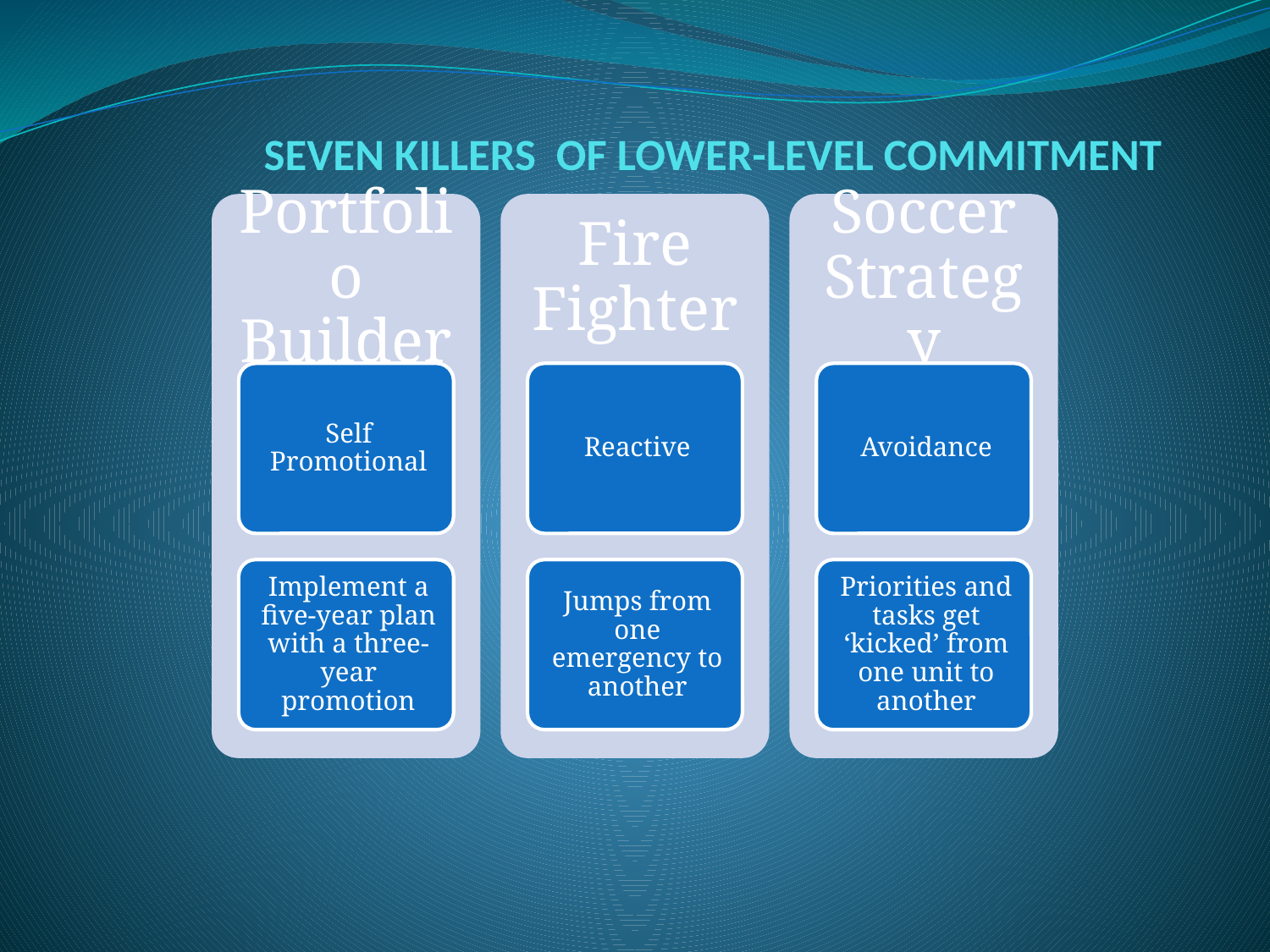

# SEVEN KILLERS  OF LOWER-LEVEL COMMITMENT
Portfolio Builder
Self Promotional
Implement a five-year plan with a three-year promotion
Fire Fighter
Reactive
Jumps from one emergency to another
Soccer Strategy
Avoidance
Priorities and tasks get ‘kicked’ from one unit to another